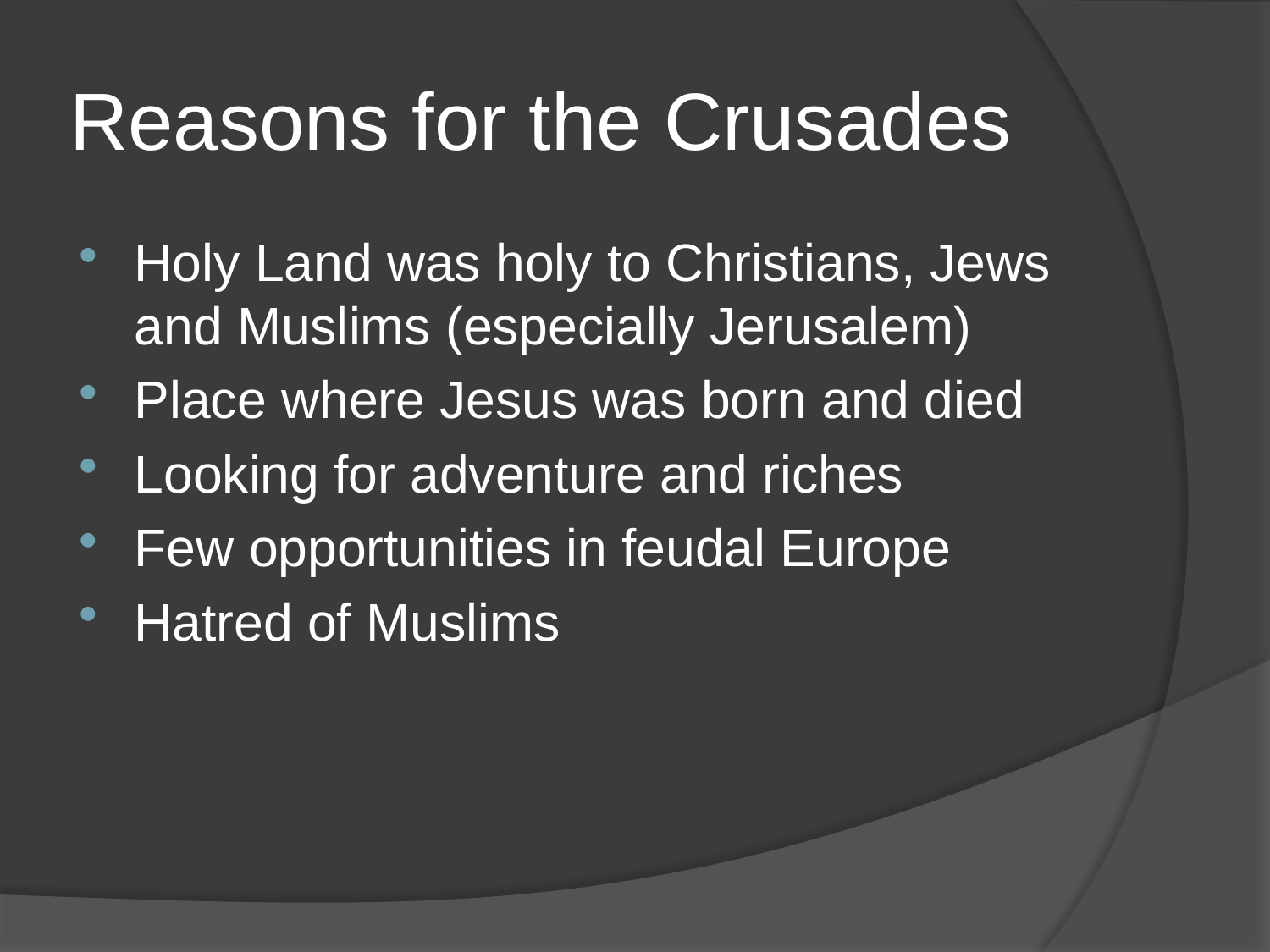

# Reasons for the Crusades
Holy Land was holy to Christians, Jews and Muslims (especially Jerusalem)
Place where Jesus was born and died
Looking for adventure and riches
Few opportunities in feudal Europe
Hatred of Muslims